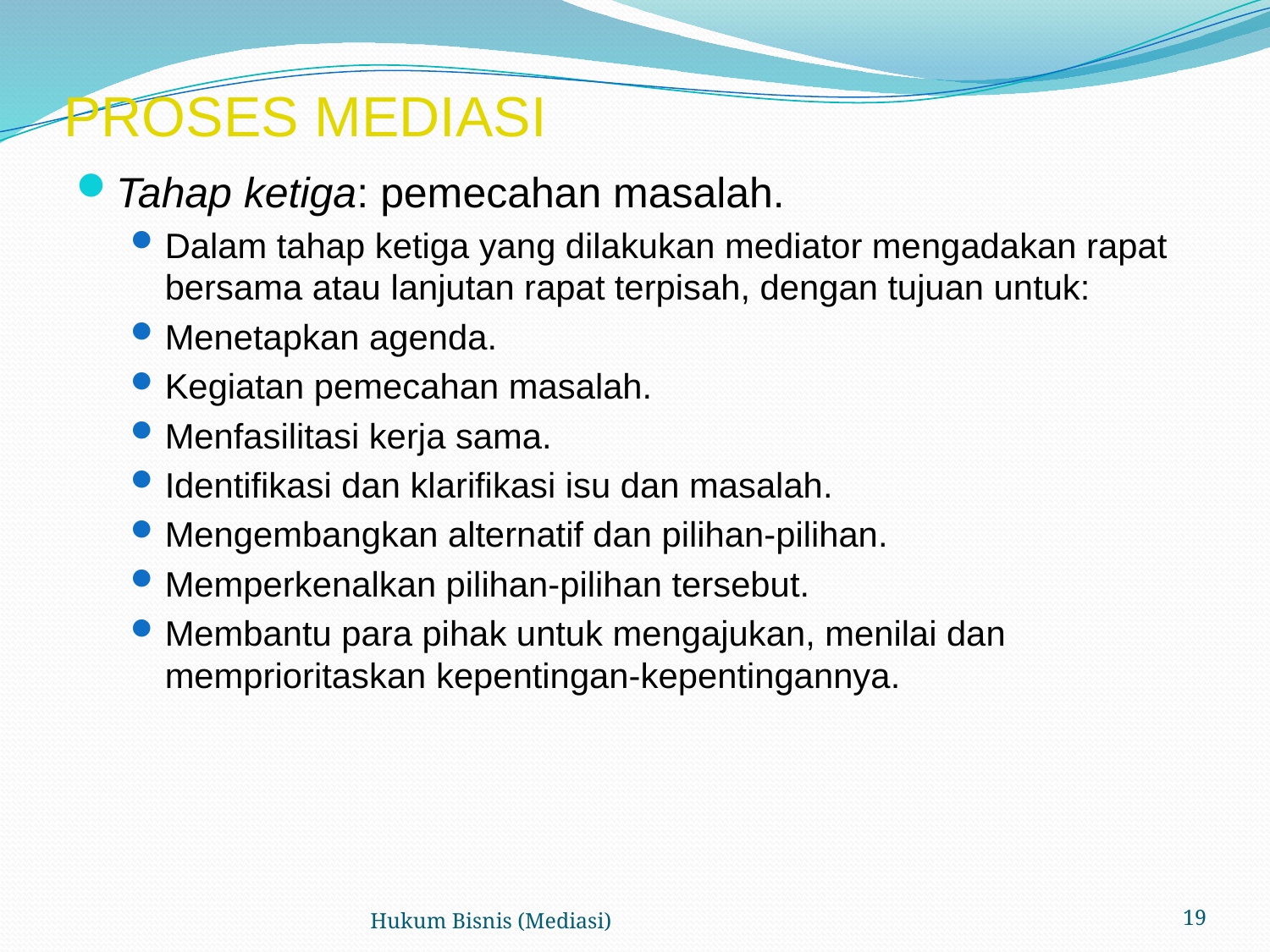

# PROSES MEDIASI
Tahap ketiga: pemecahan masalah.
Dalam tahap ketiga yang dilakukan mediator mengadakan rapat bersama atau lanjutan rapat terpisah, dengan tujuan untuk:
Menetapkan agenda.
Kegiatan pemecahan masalah.
Menfasilitasi kerja sama.
Identifikasi dan klarifikasi isu dan masalah.
Mengembangkan alternatif dan pilihan-pilihan.
Memperkenalkan pilihan-pilihan tersebut.
Membantu para pihak untuk mengajukan, menilai dan memprioritaskan kepentingan-kepentingannya.

Hukum Bisnis (Mediasi)
19